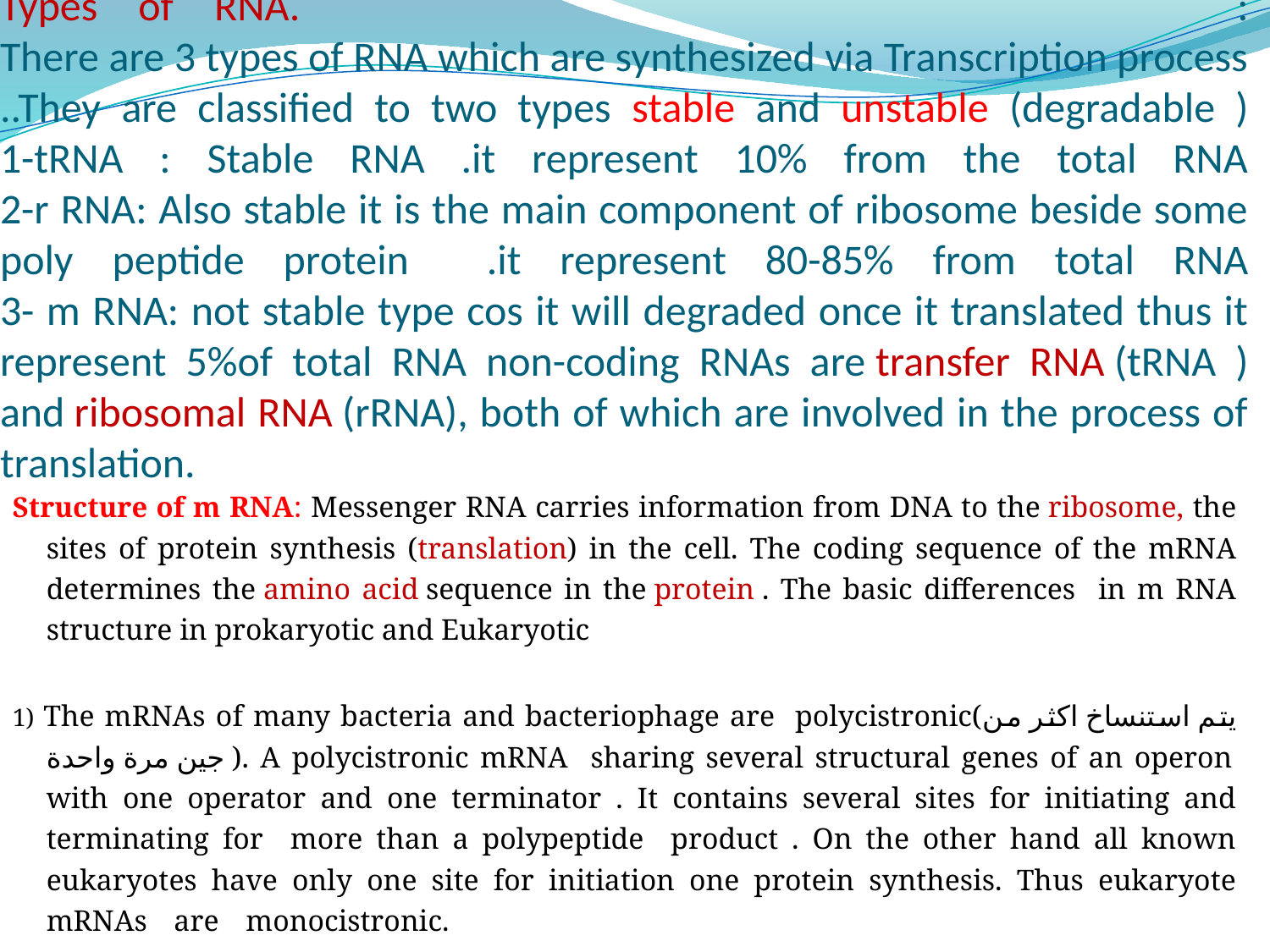

# Types of RNA.                       : There are 3 types of RNA which are synthesized via Transcription process ..They are classified to two types stable and unstable (degradable ) 1-tRNA : Stable RNA .it represent 10% from the total RNA 2-r RNA: Also stable it is the main component of ribosome beside some poly peptide protein  .it represent 80-85% from total RNA 3- m RNA: not stable type cos it will degraded once it translated thus it represent 5%of total RNA non-coding RNAs are transfer RNA (tRNA ) and ribosomal RNA (rRNA), both of which are involved in the process of translation.
Structure of m RNA: Messenger RNA carries information from DNA to the ribosome, the sites of protein synthesis (translation) in the cell. The coding sequence of the mRNA determines the amino acid sequence in the protein . The basic differences  in m RNA structure in prokaryotic and Eukaryotic

1) The mRNAs of many bacteria and bacteriophage are  polycistronic(يتم استنساخ اكثر من جين مرة واحدة ). A polycistronic mRNA  sharing several structural genes of an operon with one operator and one terminator . It contains several sites for initiating and terminating for  more than a polypeptide  product . On the other hand all known eukaryotes have only one site for initiation one protein synthesis. Thus eukaryote mRNAs are monocistronic.